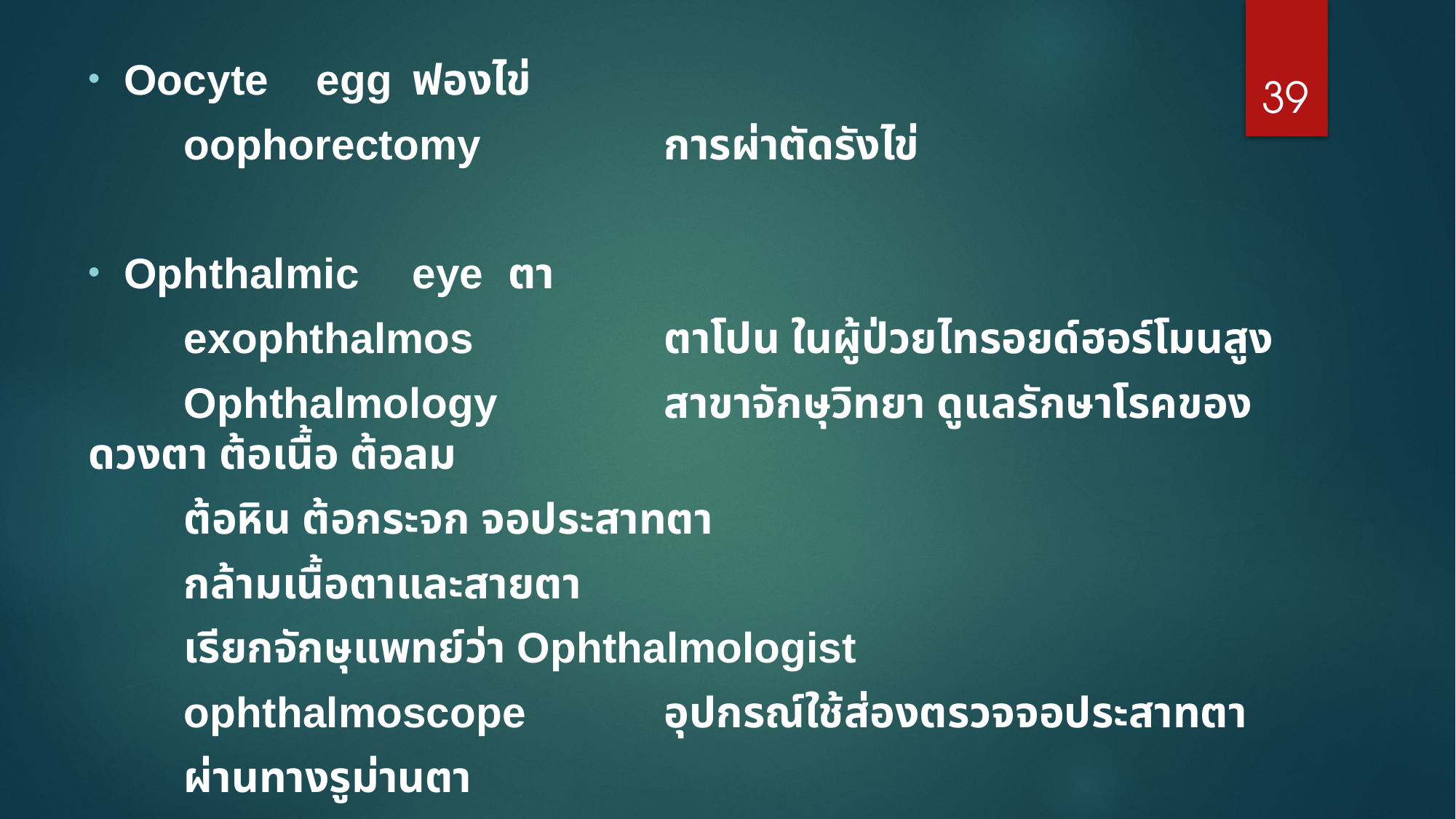

39
Oocyte 		egg				ฟองไข่
		oophorectomy		การผ่าตัดรังไข่

Ophthalmic	eye		ตา
		exophthalmos		ตาโปน ในผู้ป่วยไทรอยด์ฮอร์โมนสูง
		Ophthalmology		สาขาจักษุวิทยา ดูแลรักษาโรคของดวงตา ต้อเนื้อ ต้อลม
								ต้อหิน ต้อกระจก จอประสาทตา
								กล้ามเนื้อตาและสายตา
								เรียกจักษุแพทย์ว่า Ophthalmologist
		ophthalmoscope		อุปกรณ์ใช้ส่องตรวจจอประสาทตา
								ผ่านทางรูม่านตา